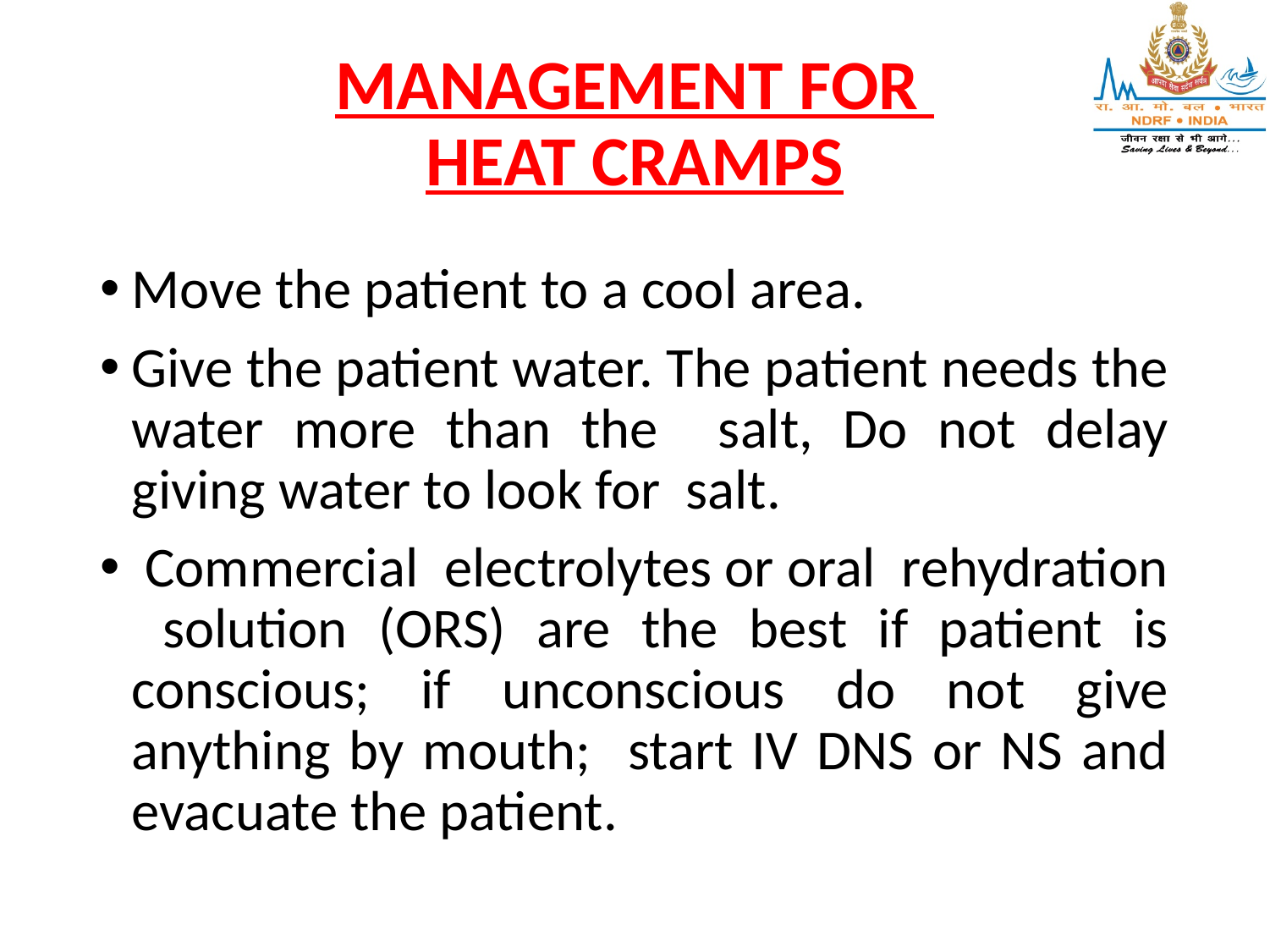

# MANAGEMENT FOR HEAT CRAMPS
Move the patient to a cool area.
Give the patient water. The patient needs the water more than the  salt, Do not delay giving water to look for  salt.
 Commercial  electrolytes or oral  rehydration  solution (ORS) are the best if patient is conscious; if unconscious do not give anything by mouth;  start IV DNS or NS and evacuate the patient.